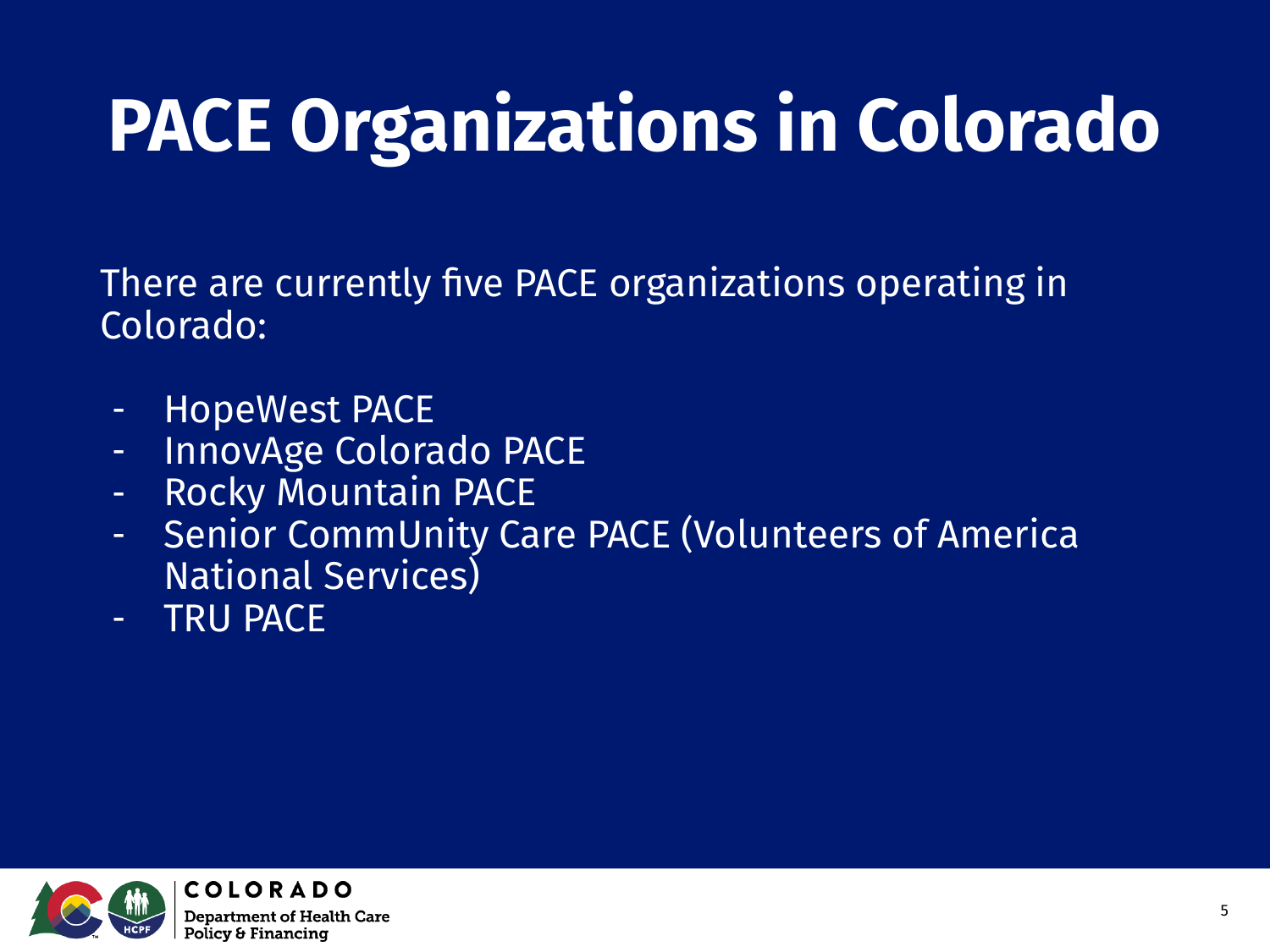

# PACE Organizations in Colorado
There are currently five PACE organizations operating in Colorado:

HopeWest PACE
InnovAge Colorado PACE
Rocky Mountain PACE
Senior CommUnity Care PACE (Volunteers of America National Services)
TRU PACE
5